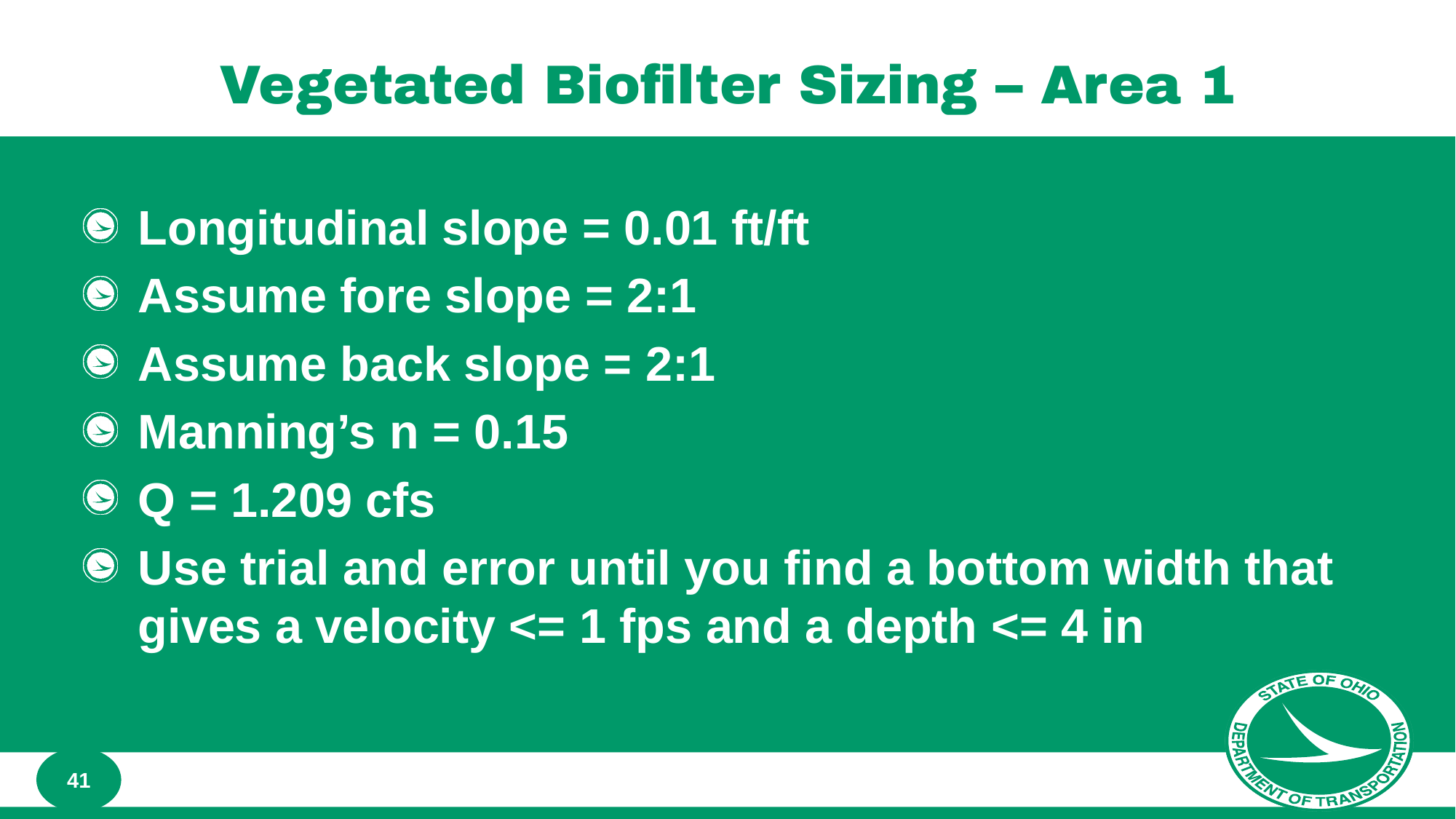

# Vegetated Biofilter Sizing – Area 1
Longitudinal slope = 0.01 ft/ft
Assume fore slope = 2:1
Assume back slope = 2:1
Manning’s n = 0.15
Q = 1.209 cfs
Use trial and error until you find a bottom width that gives a velocity <= 1 fps and a depth <= 4 in